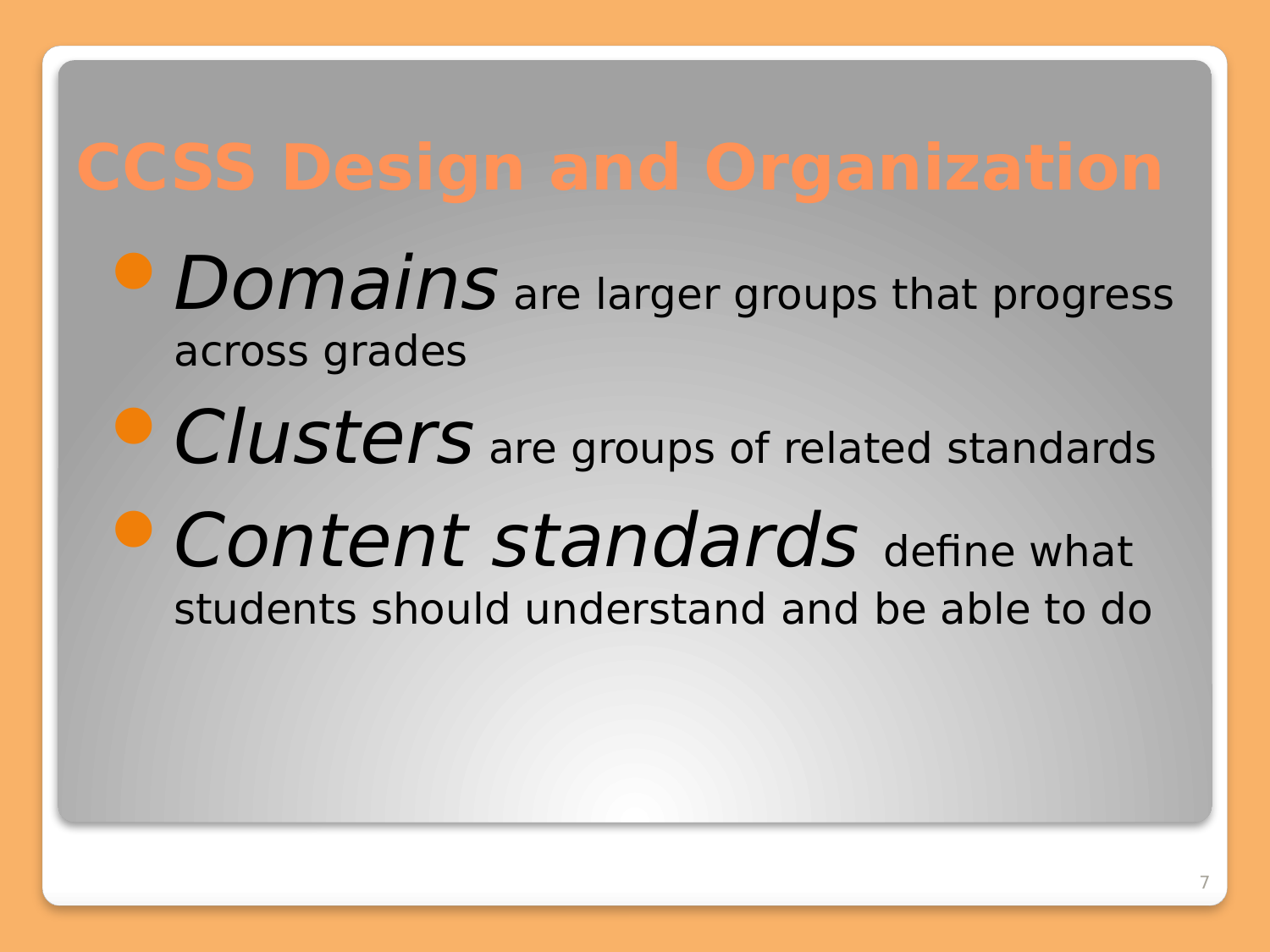

# CCSS Design and Organization
Domains are larger groups that progress across grades
Clusters are groups of related standards
Content standards define what students should understand and be able to do

7